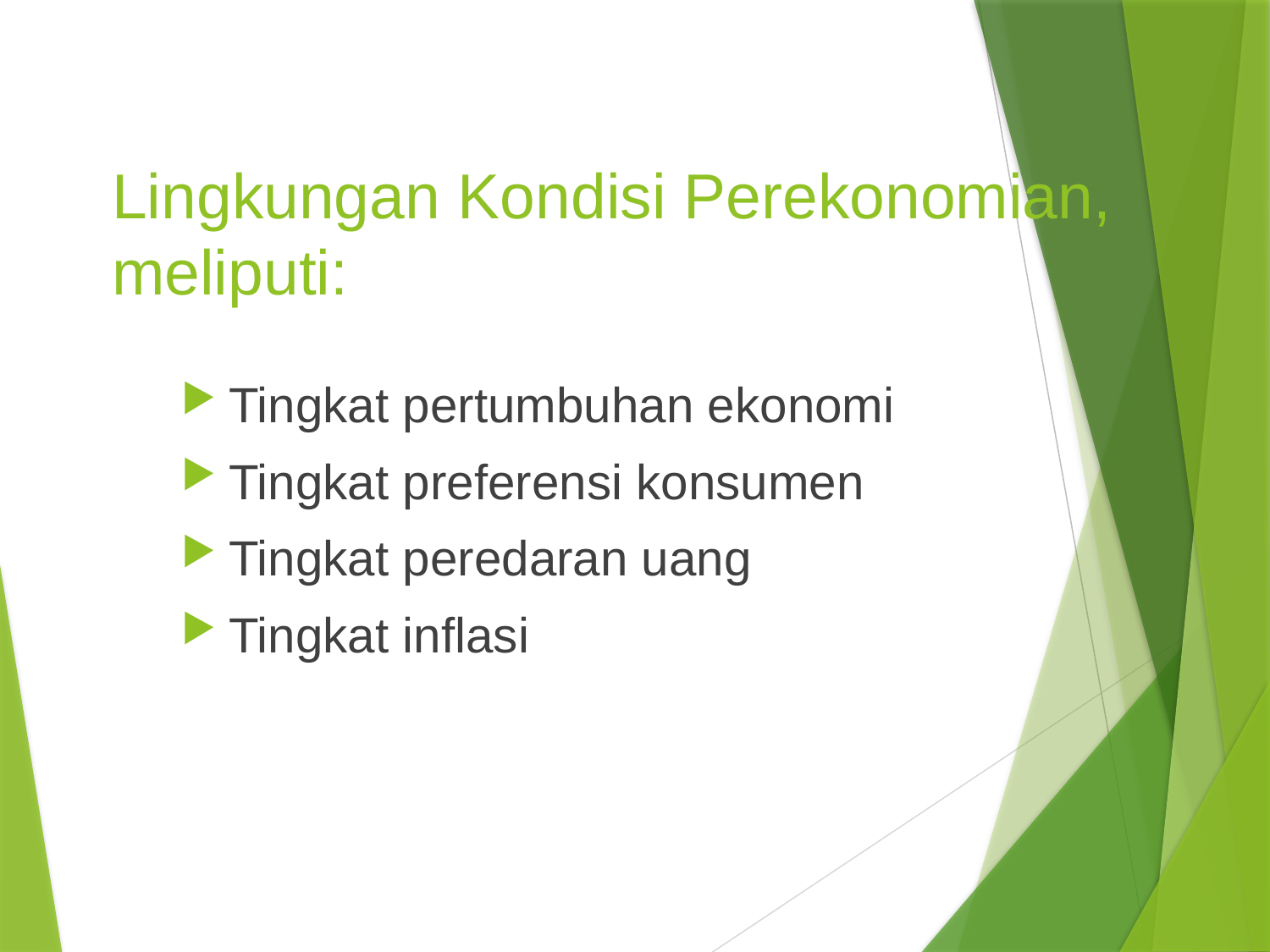

# Lingkungan Kondisi Perekonomian, meliputi:
Tingkat pertumbuhan ekonomi
Tingkat preferensi konsumen
Tingkat peredaran uang
Tingkat inflasi